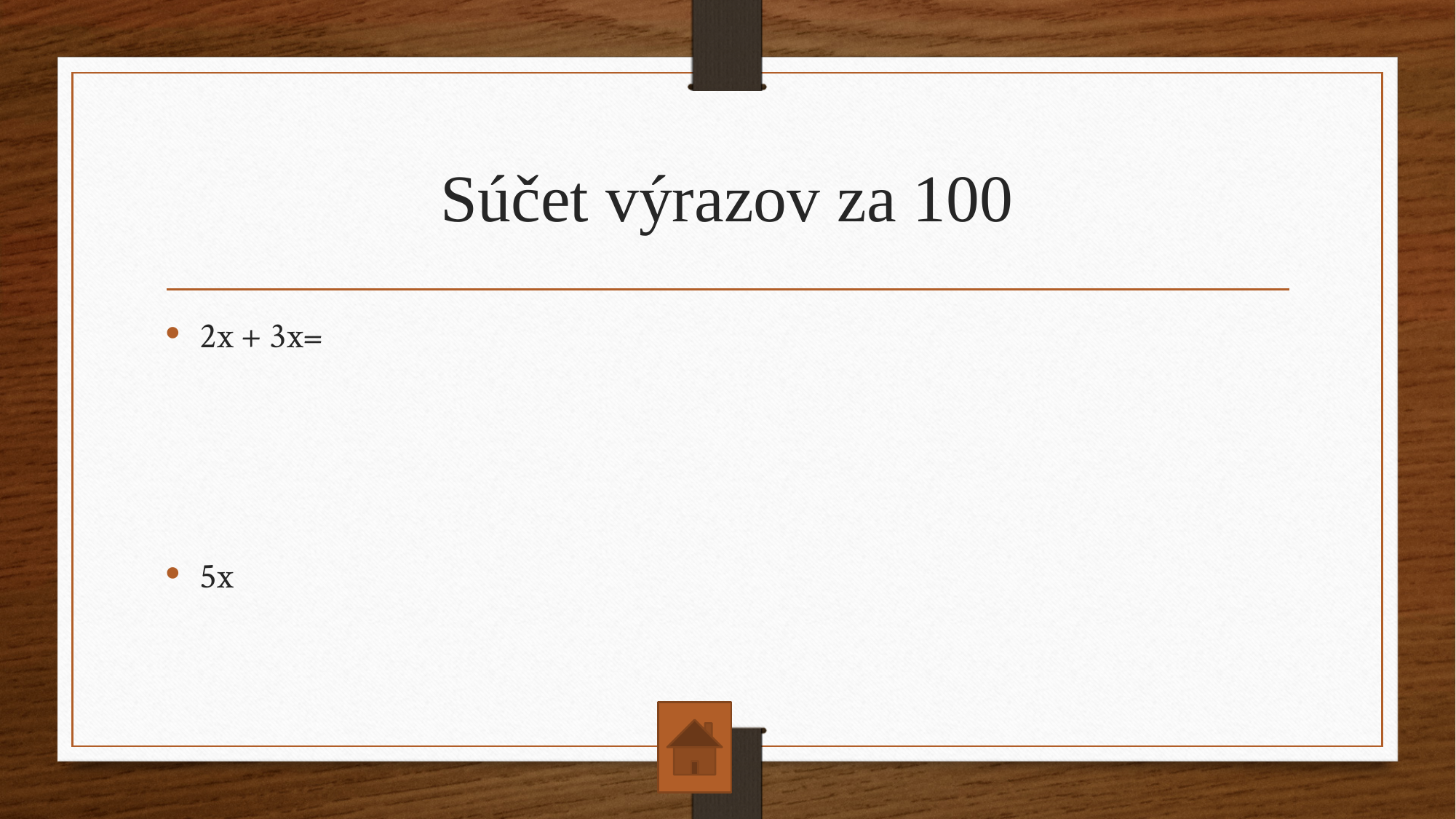

# Súčet výrazov za 100
2x + 3x=

5x